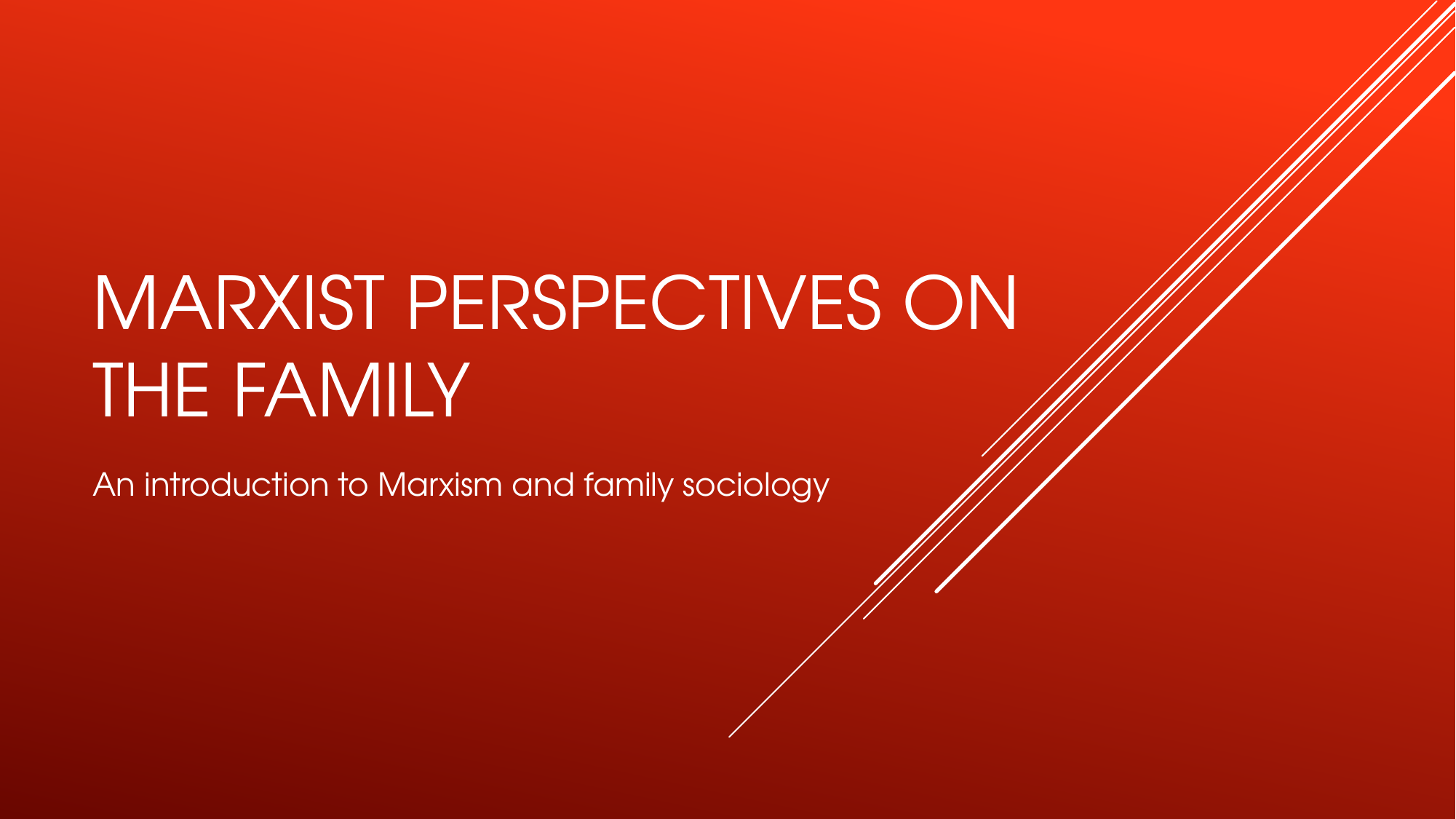

# Marxist Perspectives on the Family
An introduction to Marxism and family sociology